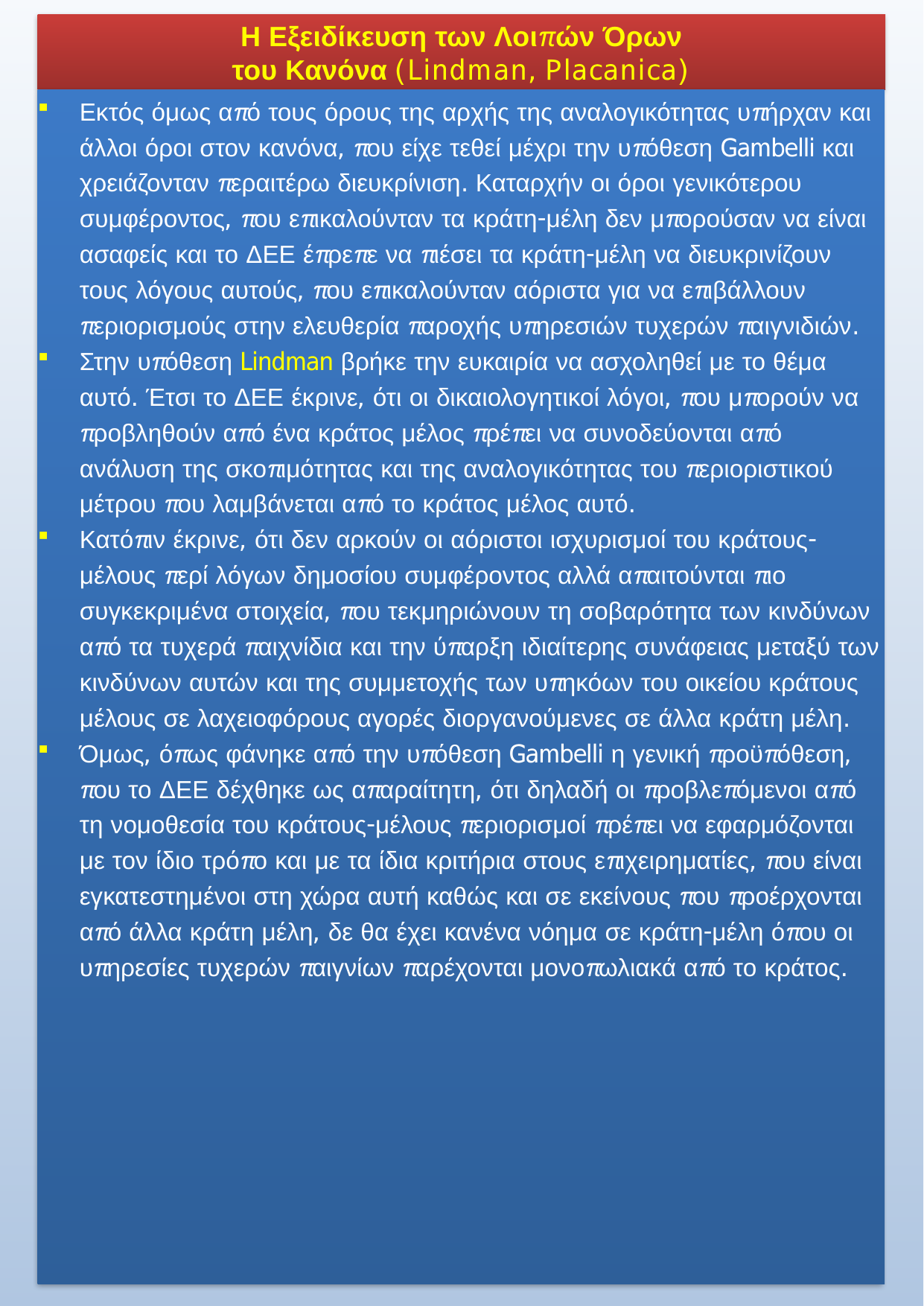

Η Εξειδίκευση των Λοιπών Όρων
του Κανόνα (Lindman, Placanica)
Εκτός όμως από τους όρους της αρχής της αναλογικότητας υπήρχαν και άλλοι όροι στον κανόνα, που είχε τεθεί μέχρι την υπόθεση Gambelli και χρειάζονταν περαιτέρω διευκρίνιση. Καταρχήν οι όροι γενικότερου συμφέροντος, που επικαλούνταν τα κράτη-μέλη δεν μπορούσαν να είναι ασαφείς και το ΔΕΕ έπρεπε να πιέσει τα κράτη-μέλη να διευκρινίζουν τους λόγους αυτούς, που επικαλούνταν αόριστα για να επιβάλλουν περιορισμούς στην ελευθερία παροχής υπηρεσιών τυχερών παιγνιδιών.
Στην υπόθεση Lindman βρήκε την ευκαιρία να ασχοληθεί με το θέμα αυτό. Έτσι το ΔΕΕ έκρινε, ότι οι δικαιολογητικοί λόγοι, που μπορούν να προβληθούν από ένα κράτος μέλος πρέπει να συνοδεύονται από ανάλυση της σκοπιμότητας και της αναλογικότητας του περιοριστικού μέτρου που λαμβάνεται από το κράτος μέλος αυτό.
Κατόπιν έκρινε, ότι δεν αρκούν οι αόριστοι ισχυρισμοί του κράτους-μέλους περί λόγων δημοσίου συμφέροντος αλλά απαιτούνται πιο συγκεκριμένα στοιχεία, που τεκμηριώνουν τη σοβαρότητα των κινδύνων από τα τυχερά παιχνίδια και την ύπαρξη ιδιαίτερης συνάφειας μεταξύ των κινδύνων αυτών και της συμμετοχής των υπηκόων του οικείου κράτους μέλους σε λαχειοφόρους αγορές διοργανούμενες σε άλλα κράτη μέλη.
Όμως, όπως φάνηκε από την υπόθεση Gambelli η γενική προϋπόθεση, που το ΔΕΕ δέχθηκε ως απαραίτητη, ότι δηλαδή οι προβλεπόμενοι από τη νομοθεσία του κράτους-μέλους περιορισμοί πρέπει να εφαρμόζονται με τον ίδιο τρόπο και με τα ίδια κριτήρια στους επιχειρηματίες, που είναι εγκατεστημένοι στη χώρα αυτή καθώς και σε εκείνους που προέρχονται από άλλα κράτη μέλη, δε θα έχει κανένα νόημα σε κράτη-μέλη όπου οι υπηρεσίες τυχερών παιγνίων παρέχονται μονοπωλιακά από το κράτος.